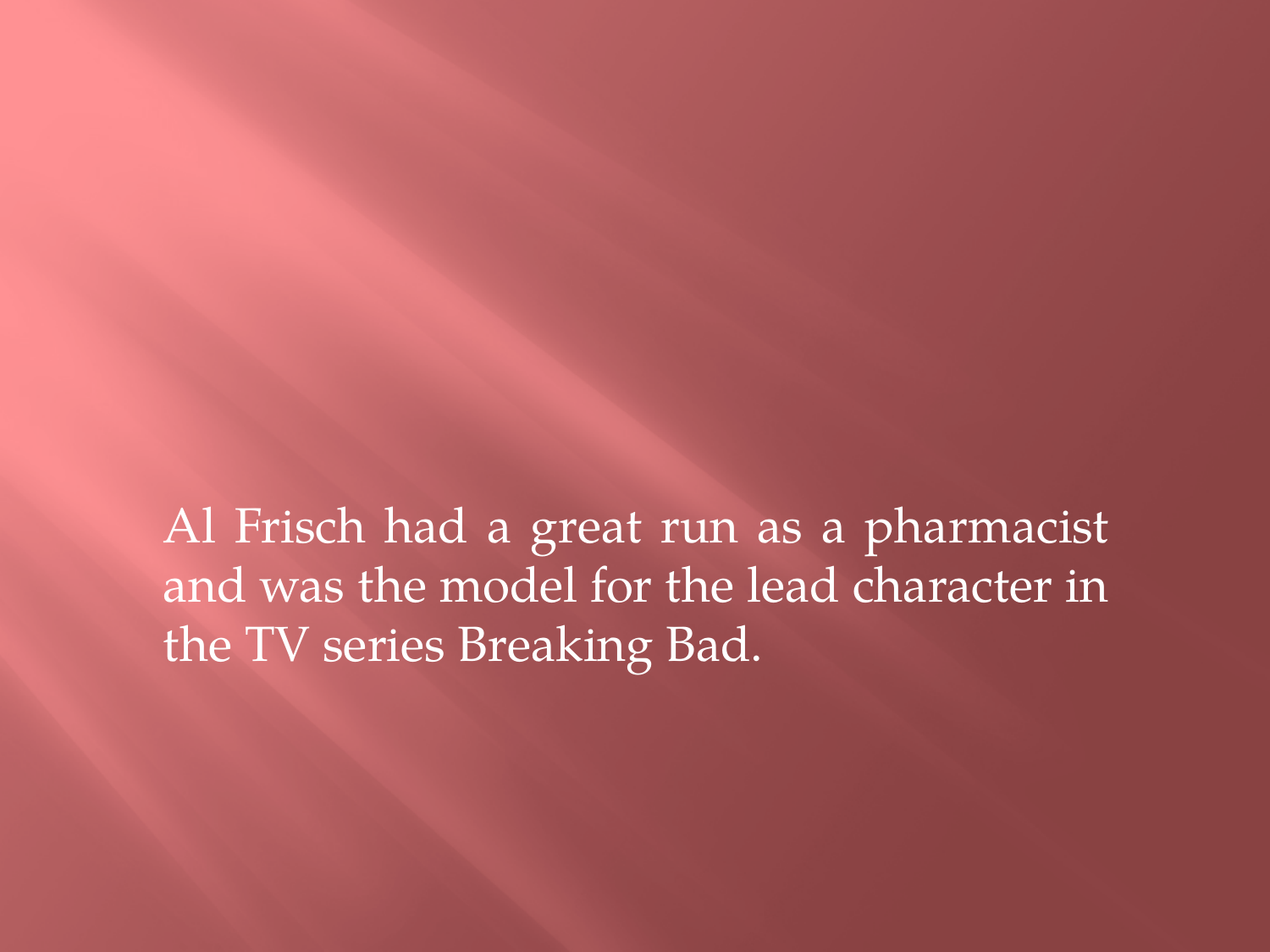

Al Frisch had a great run as a pharmacist and was the model for the lead character in the TV series Breaking Bad.